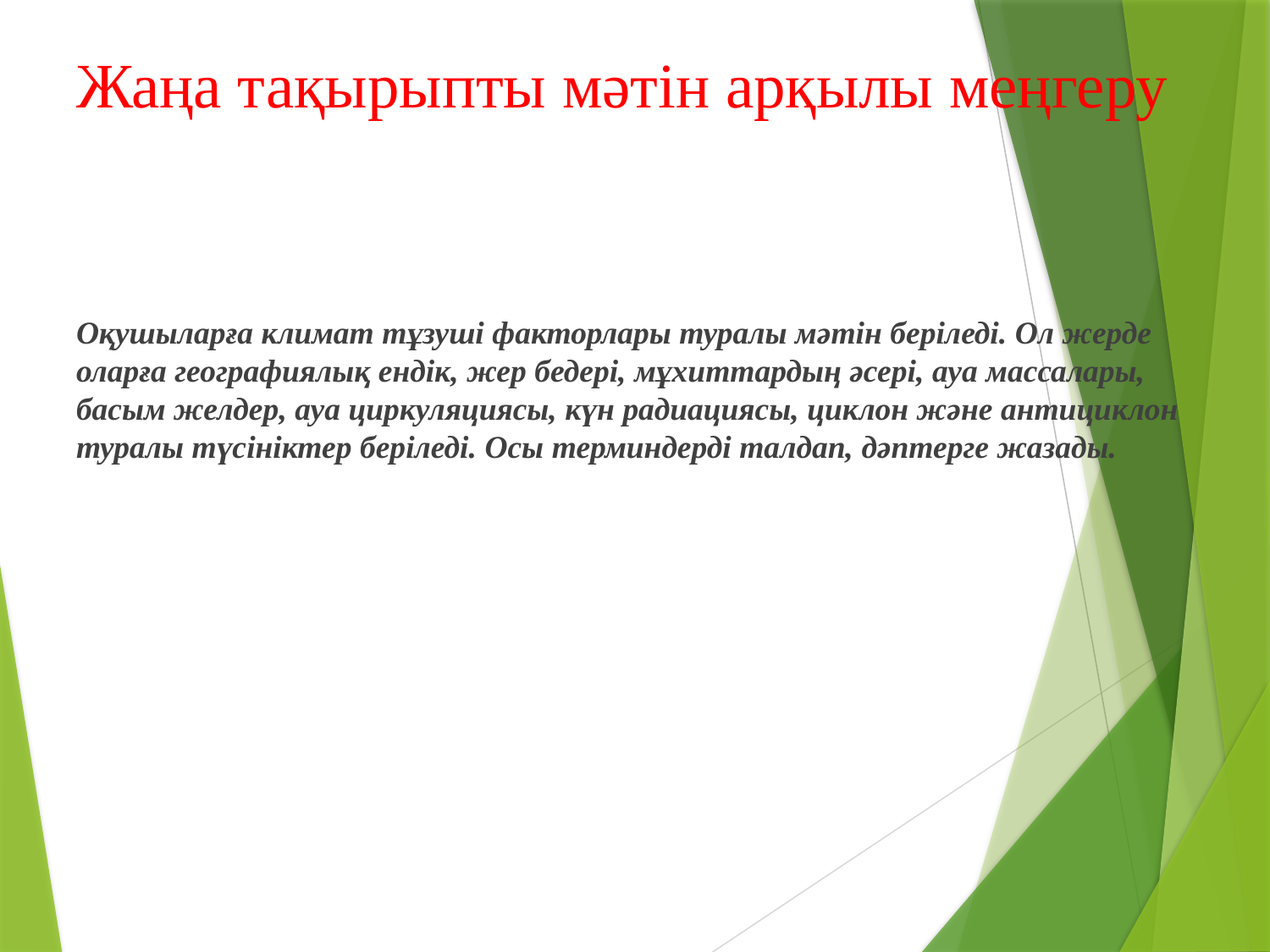

# Жаңа тақырыпты мәтін арқылы меңгеру
Оқушыларға климат тұзуші факторлары туралы мәтін беріледі. Ол жерде оларға географиялық ендік, жер бедері, мұхиттардың әсері, ауа массалары, басым желдер, ауа циркуляциясы, күн радиациясы, циклон және антициклон туралы түсініктер беріледі. Осы терминдерді талдап, дәптерге жазады.